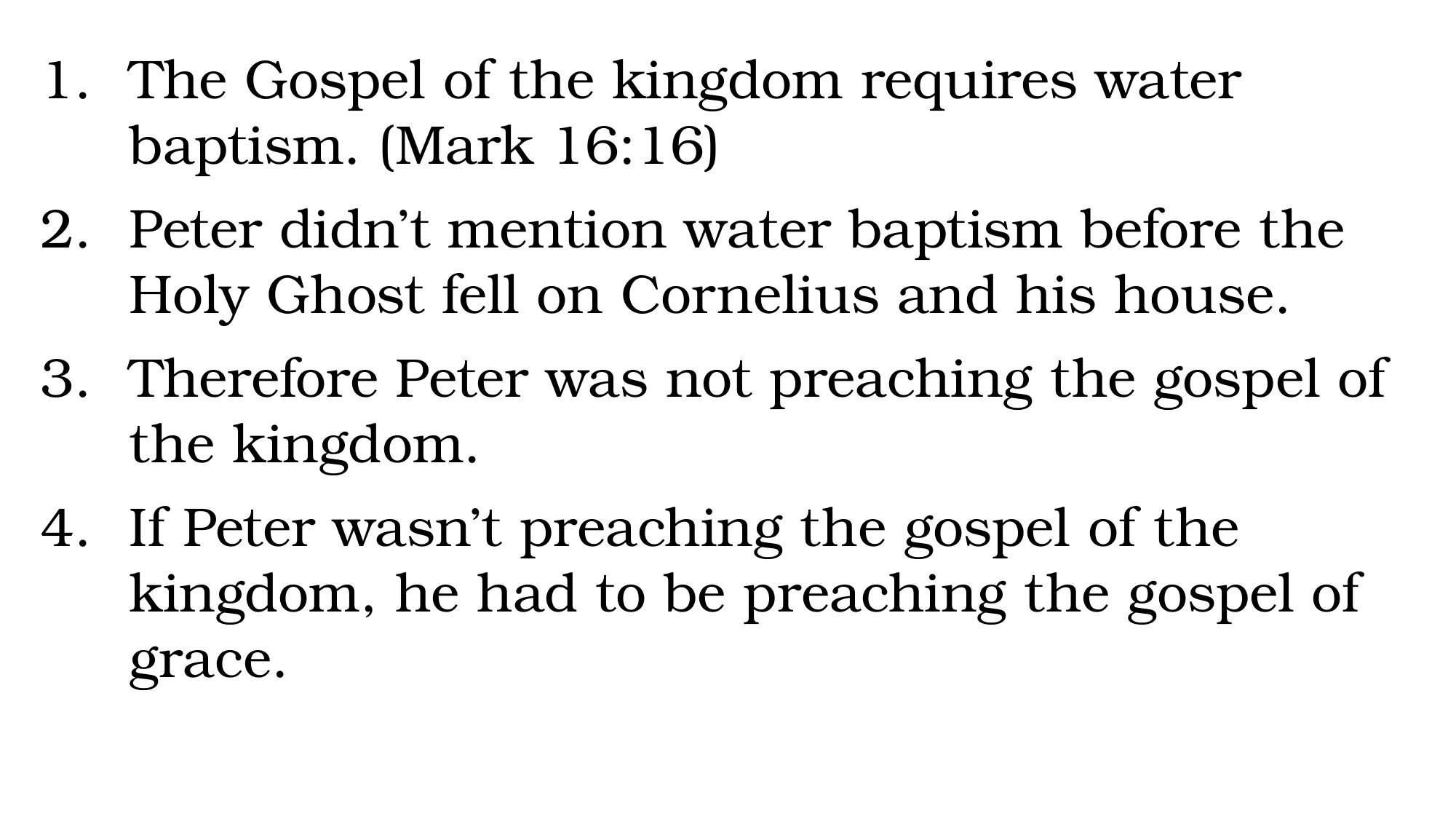

The Gospel of the kingdom requires water baptism. (Mark 16:16)
Peter didn’t mention water baptism before the Holy Ghost fell on Cornelius and his house.
Therefore Peter was not preaching the gospel of the kingdom.
If Peter wasn’t preaching the gospel of the kingdom, he had to be preaching the gospel of grace.